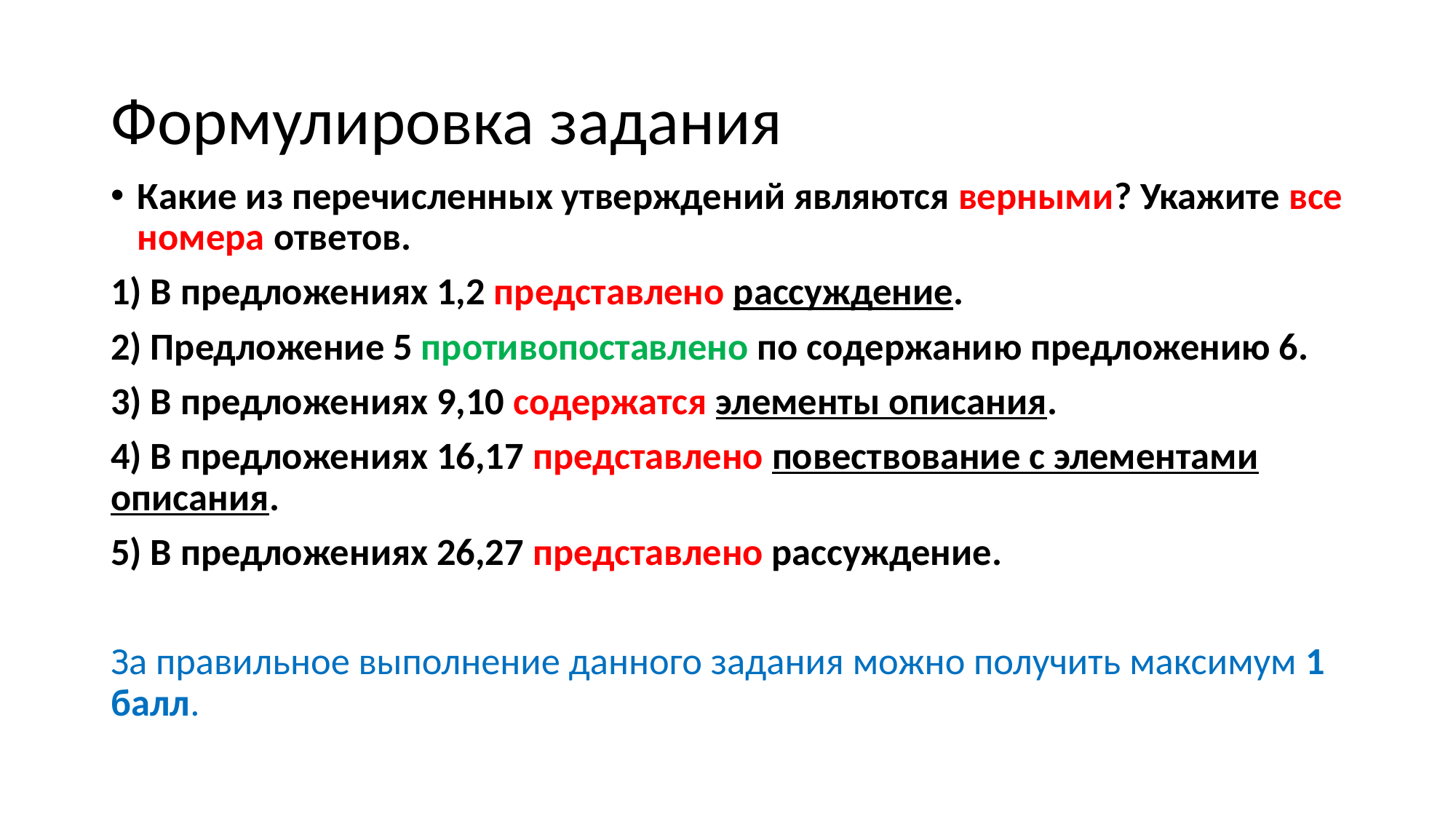

# Формулировка задания
Какие из перечисленных утверждений являются верными? Укажите все номера ответов.
1) В предложениях 1,2 представлено рассуждение.
2) Предложение 5 противопоставлено по содержанию предложению 6.
3) В предложениях 9,10 содержатся элементы описания.
4) В предложениях 16,17 представлено повествование с элементами описания.
5) В предложениях 26,27 представлено рассуждение.

За правильное выполнение данного задания можно получить максимум 1 балл.